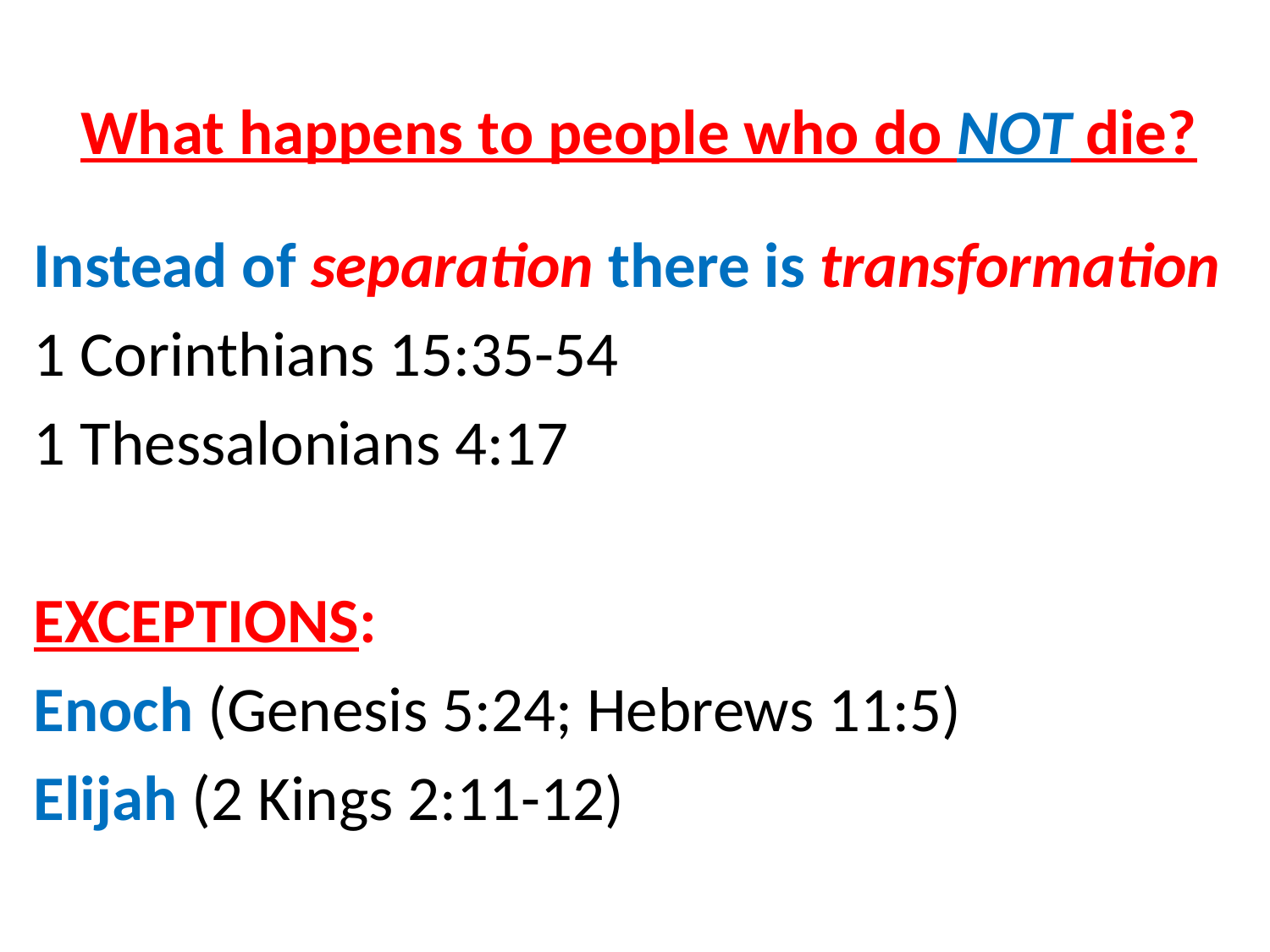

What happens to people who do NOT die?

Instead of separation there is transformation
1 Corinthians 15:35-54
1 Thessalonians 4:17

EXCEPTIONS:
Enoch (Genesis 5:24; Hebrews 11:5)
Elijah (2 Kings 2:11-12)